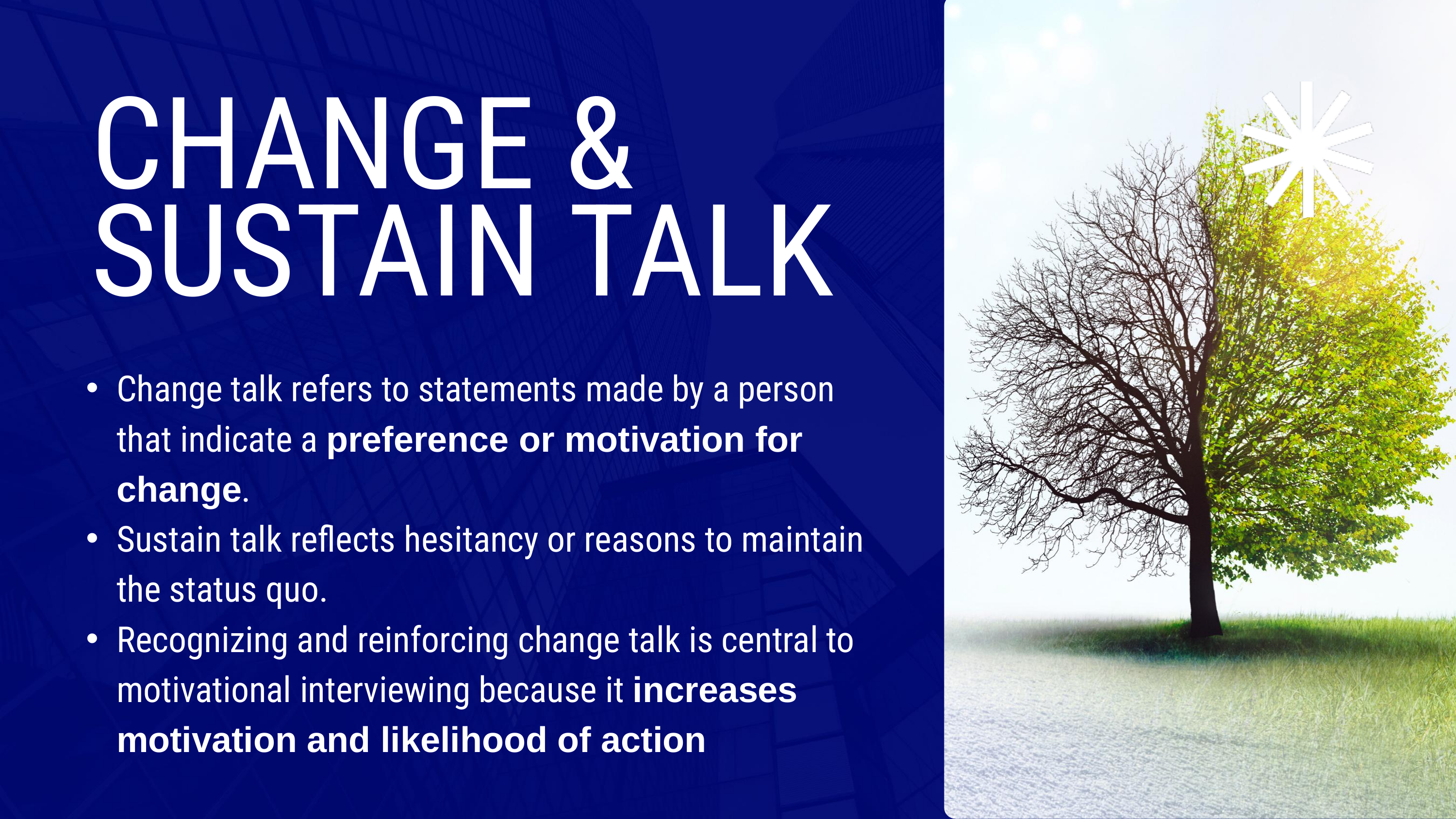

CHANGE & SUSTAIN TALK
Change talk refers to statements made by a person that indicate a preference or motivation for change.
Sustain talk reflects hesitancy or reasons to maintain the status quo.
Recognizing and reinforcing change talk is central to motivational interviewing because it increases motivation and likelihood of action